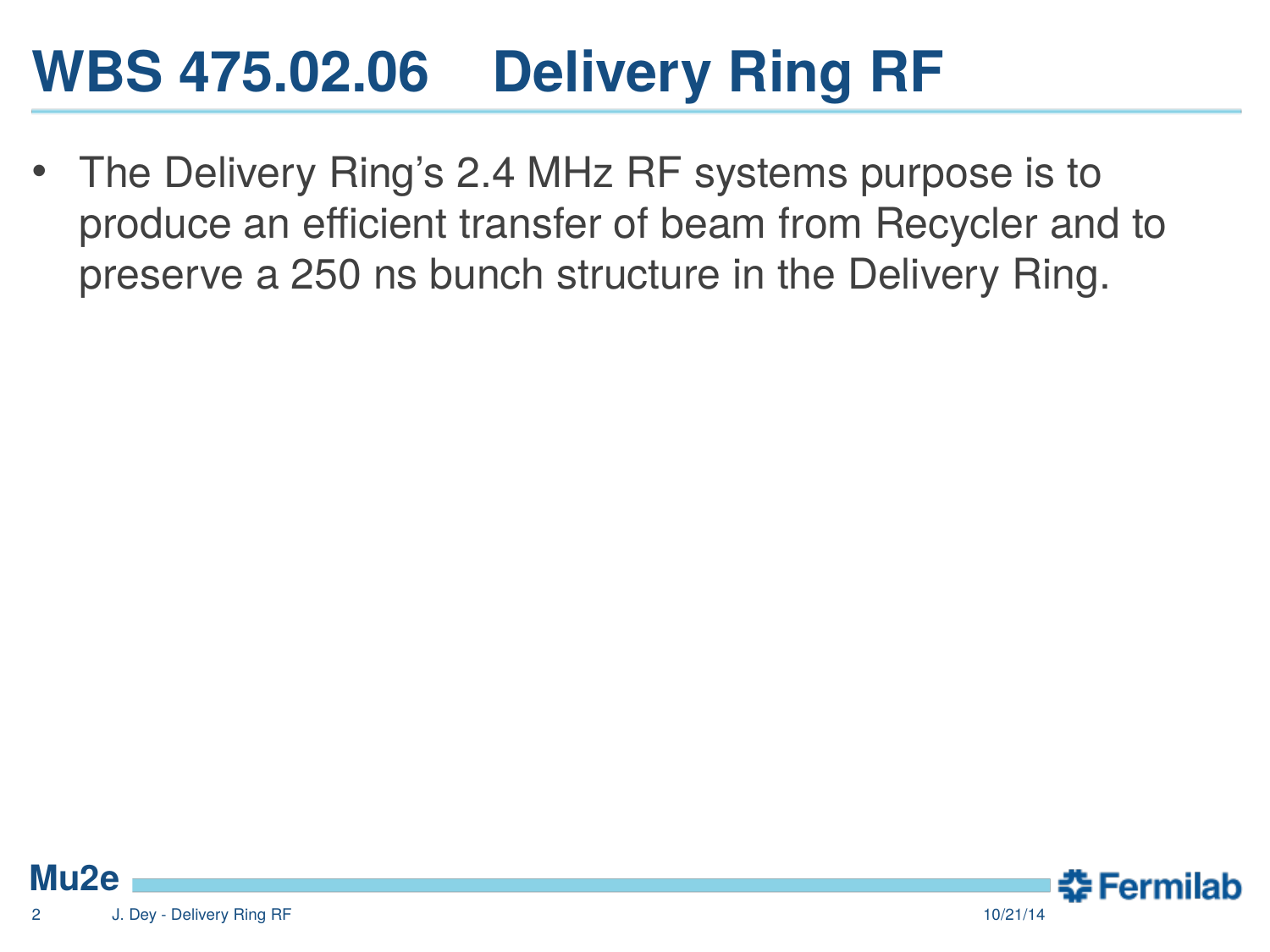

# WBS 475.02.06    Delivery Ring RF
The Delivery Ring’s 2.4 MHz RF systems purpose is to produce an efficient transfer of beam from Recycler and to preserve a 250 ns bunch structure in the Delivery Ring.
2
J. Dey - Delivery Ring RF
10/21/14